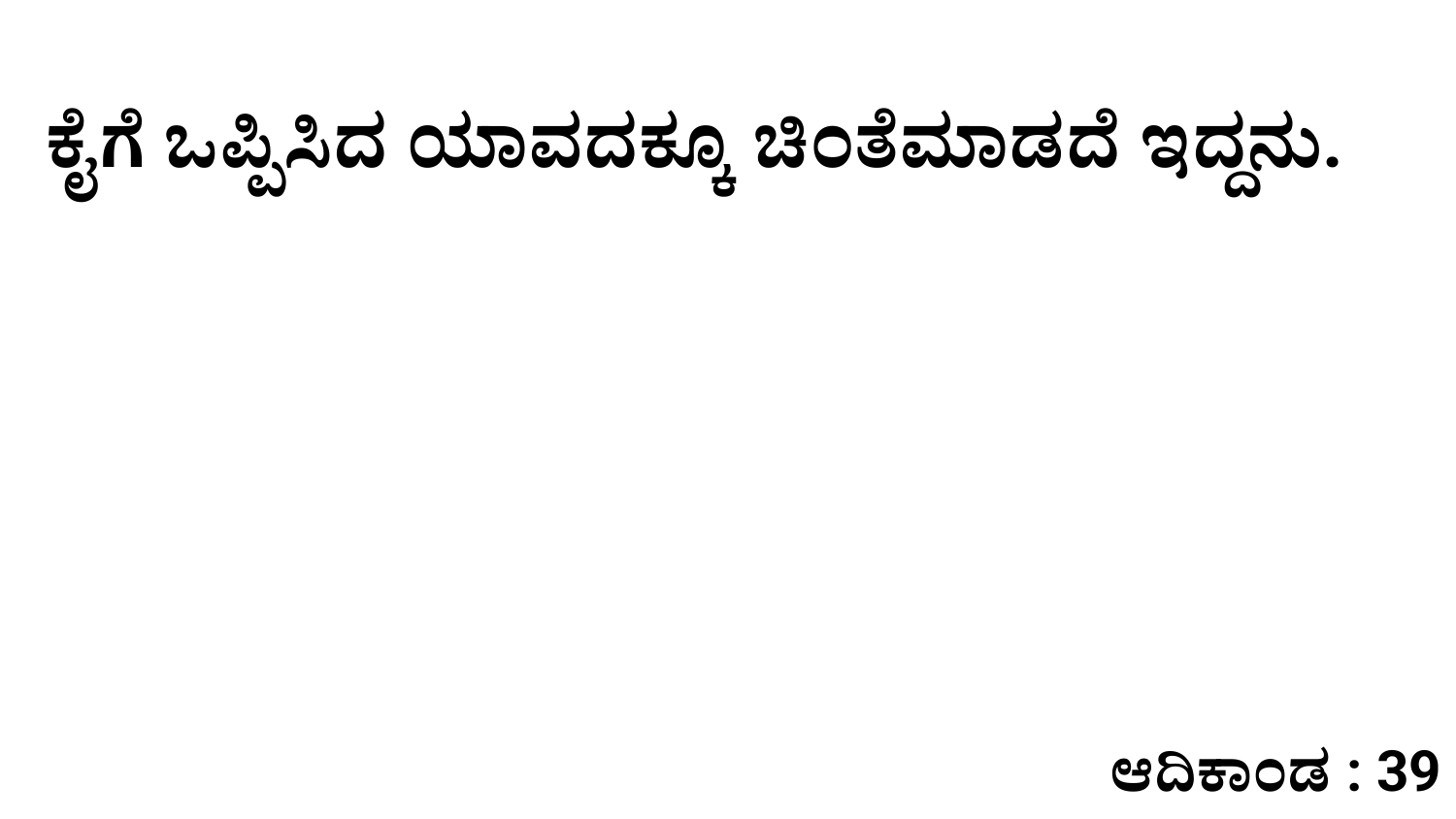

ಕೈಗೆ ಒಪ್ಪಿಸಿದ ಯಾವದಕ್ಕೂ ಚಿಂತೆಮಾಡದೆ ಇದ್ದನು.
ಆದಿಕಾಂಡ : 39